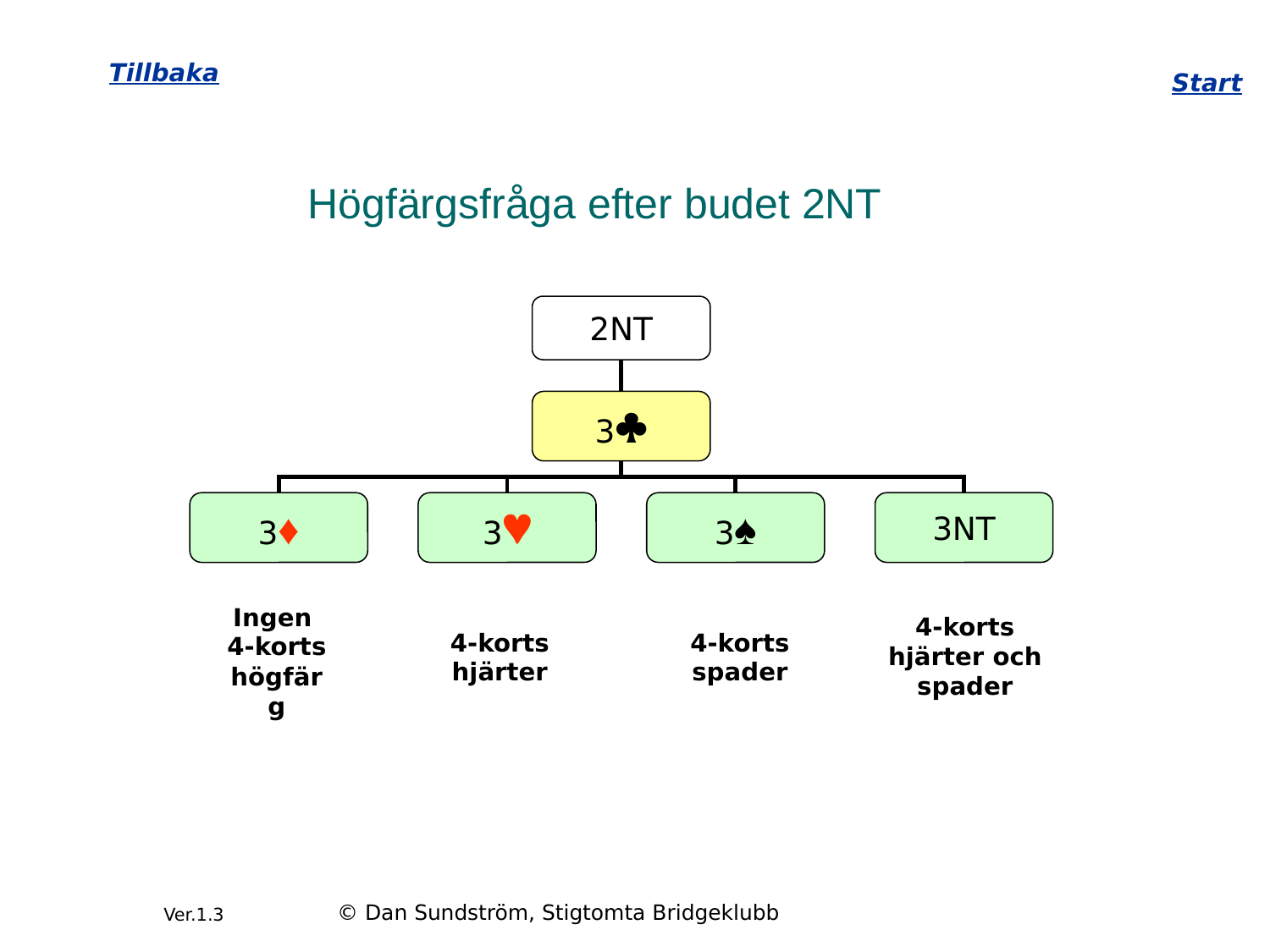

Tillbaka
Start
# Högfärgsfråga efter budet 2NT
2NT
3♣
3♦
3♥
3♠
3NT
Ingen
4-korts
högfärg
4-korts hjärter och spader
4-korts
hjärter
4-korts
spader
© Dan Sundström, Stigtomta Bridgeklubb